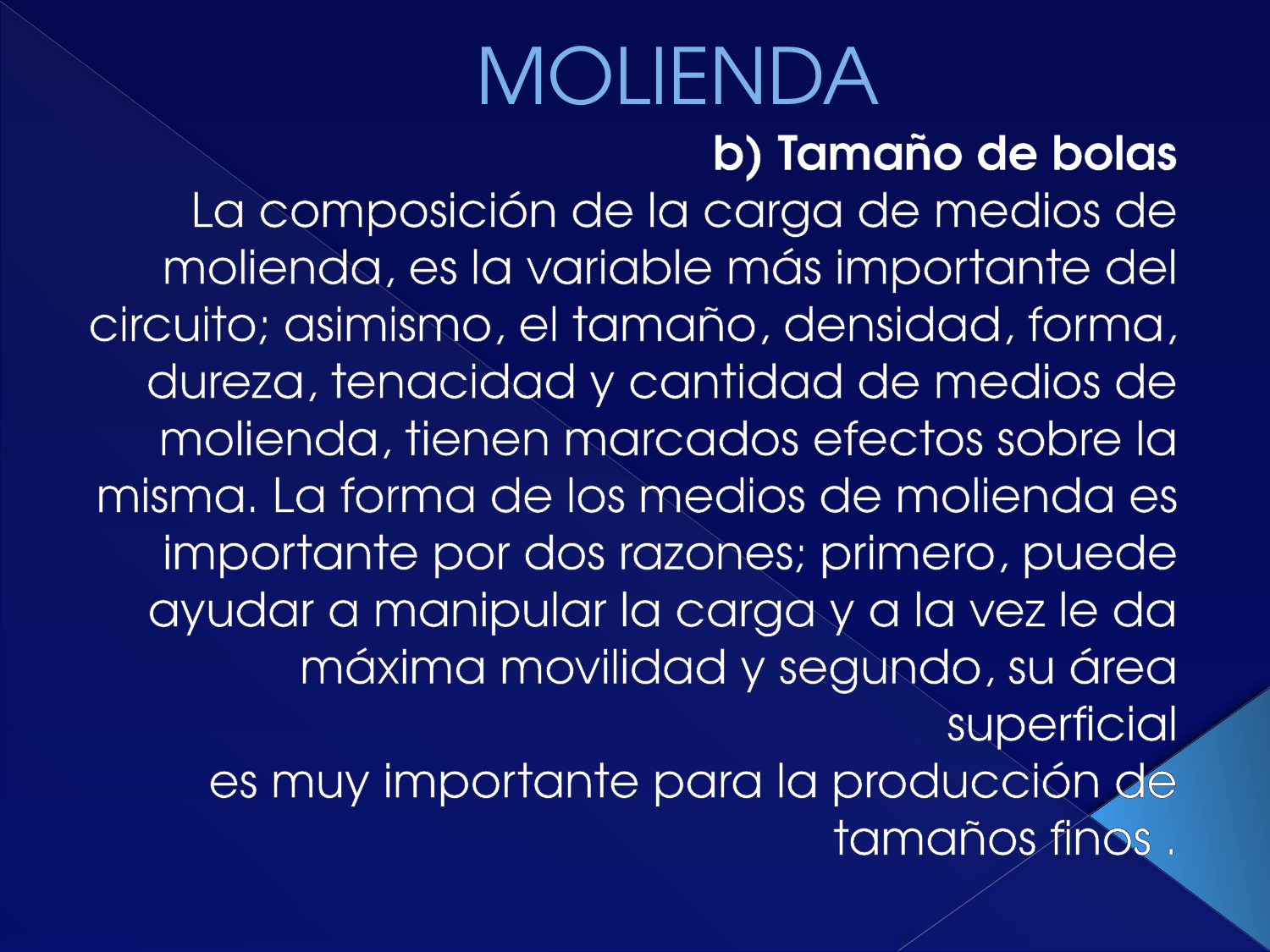

# MOLIENDA
b) Tamaño de bolas
La composición de la carga de medios de
molienda, es la variable más importante del
circuito; asimismo, el tamaño, densidad, forma,
dureza, tenacidad y cantidad de medios de
molienda, tienen marcados efectos sobre la
misma. La forma de los medios de molienda es importante por dos razones; primero, puede
ayudar a manipular la carga y a la vez le da
máxima movilidad y segundo, su área superficial
es muy importante para la producción de
tamaños finos .